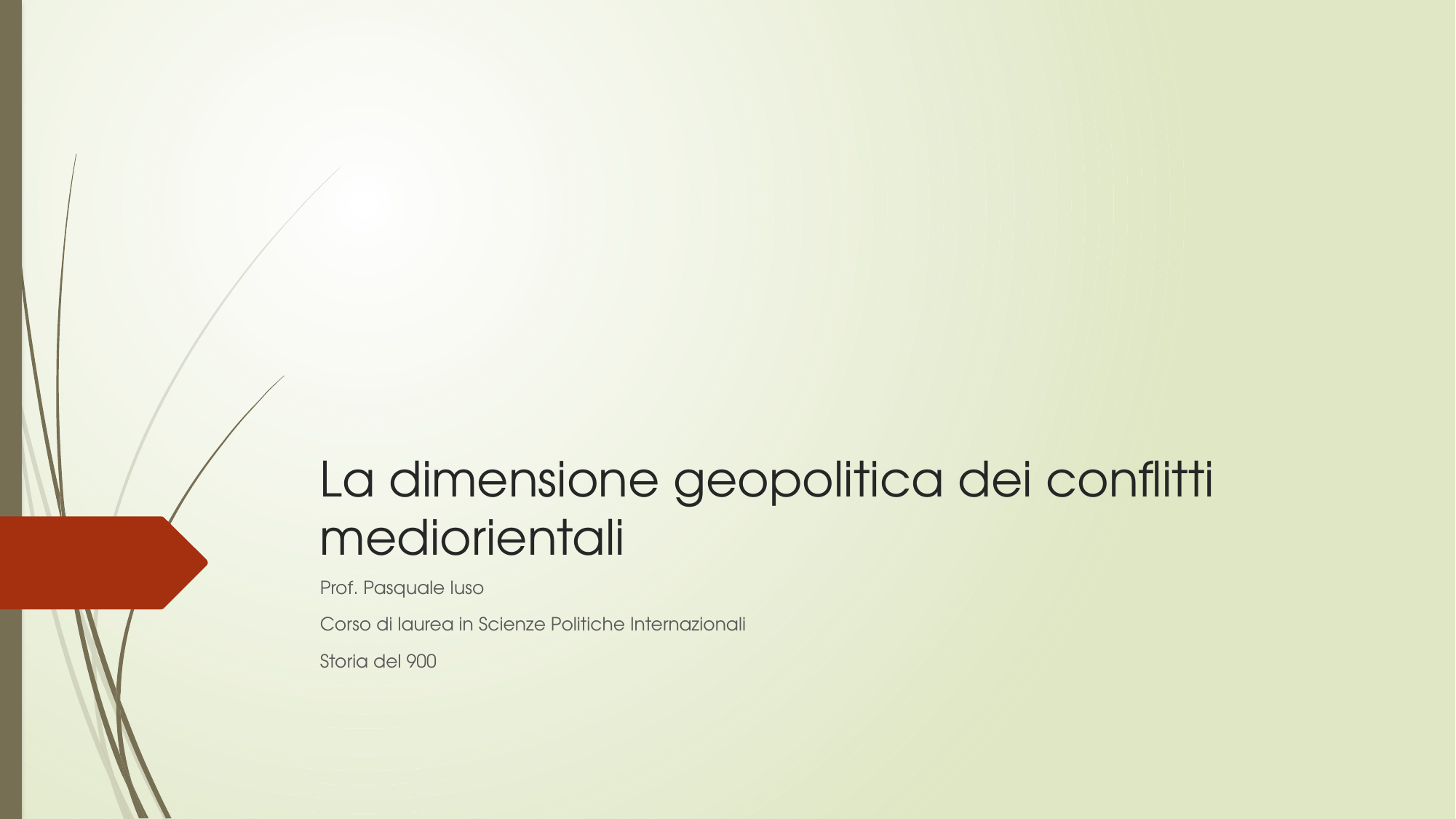

# La dimensione geopolitica dei conflitti mediorientali
Prof. Pasquale Iuso
Corso di laurea in Scienze Politiche Internazionali
Storia del 900